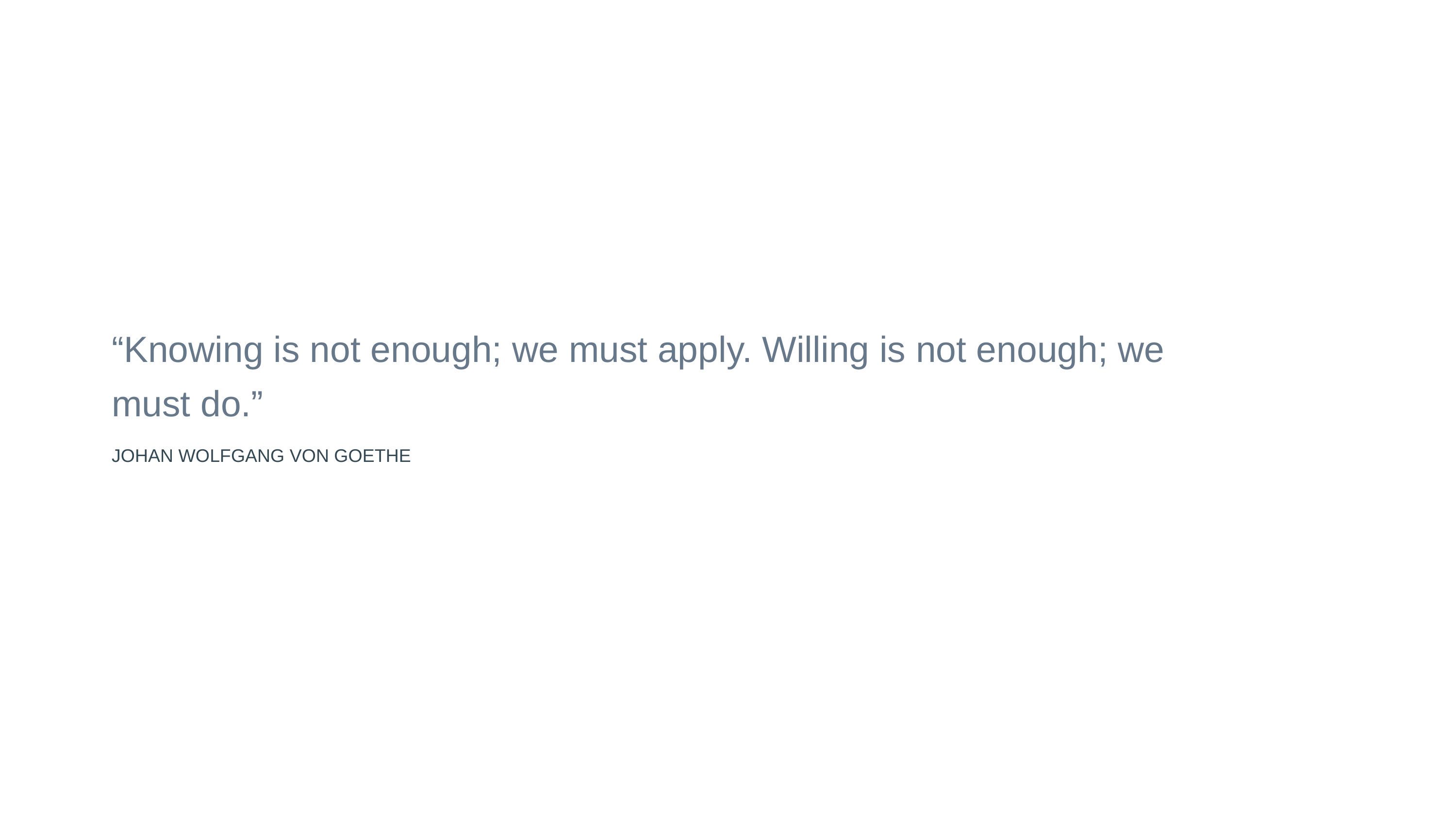

# “Knowing is not enough; we must apply. Willing is not enough; we must do.”
JOHAN WOLFGANG VON GOETHE